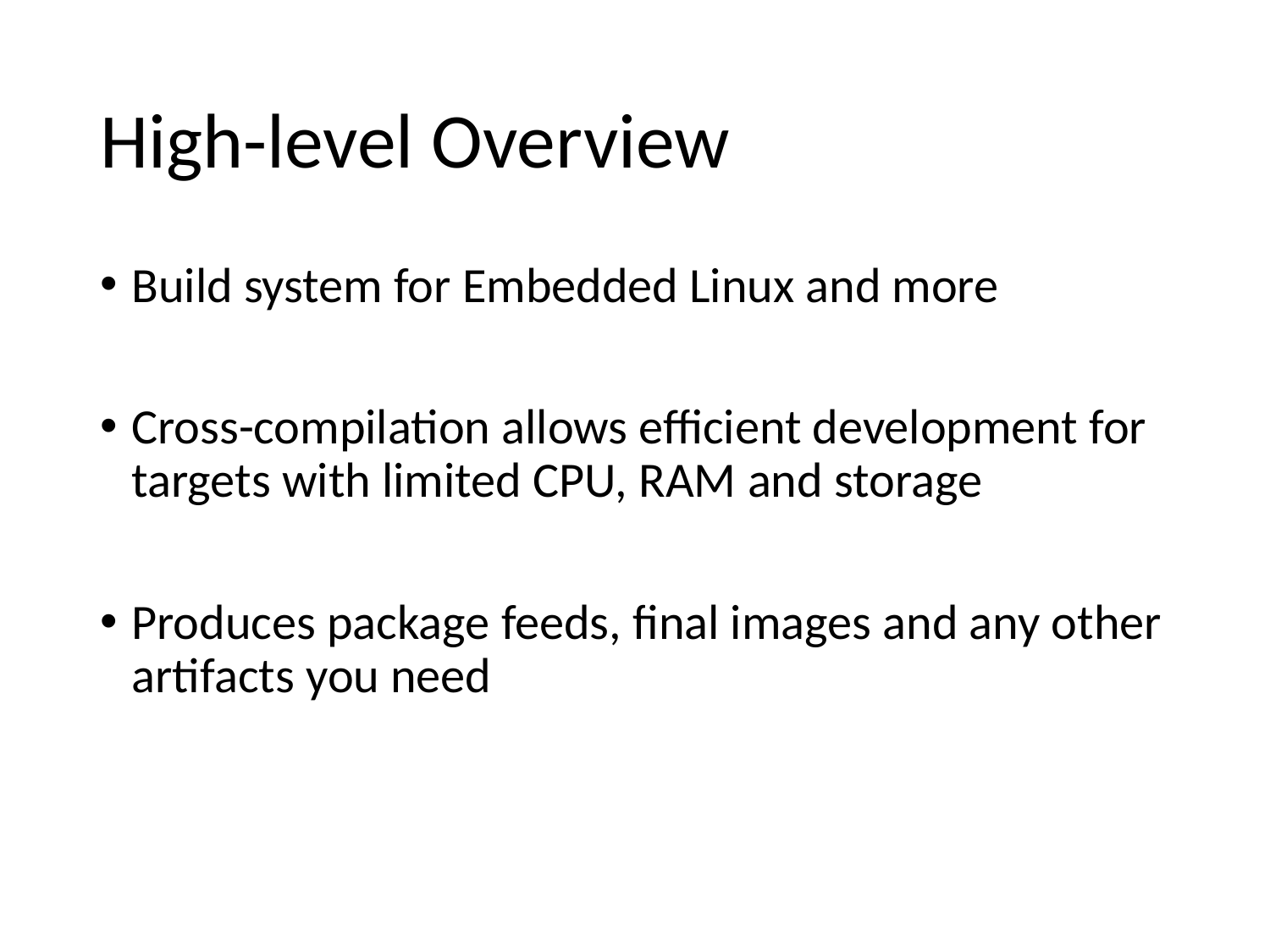

# High-level Overview
Build system for Embedded Linux and more

Cross-compilation allows efficient development for targets with limited CPU, RAM and storage

Produces package feeds, final images and any other artifacts you need